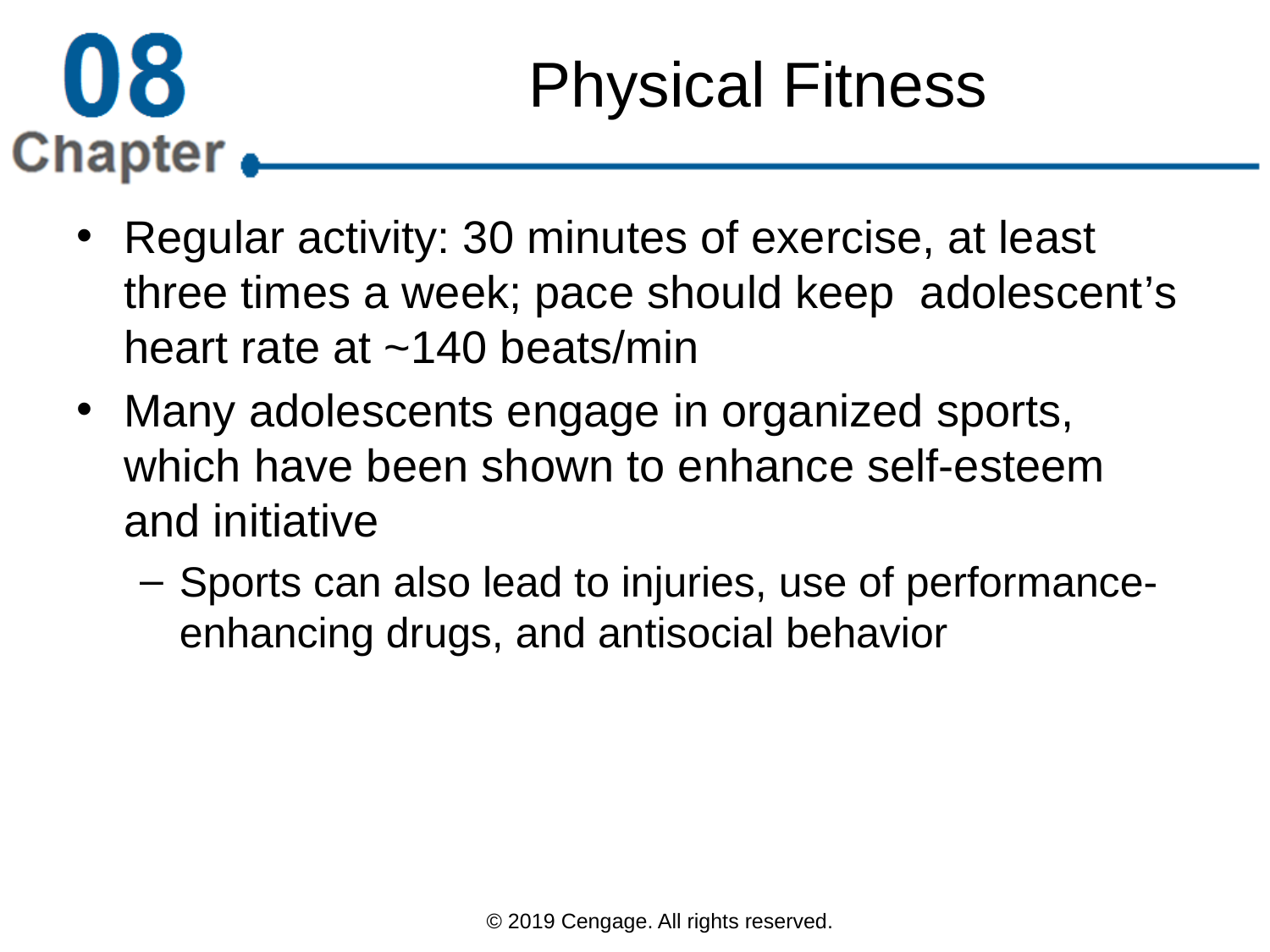

# Physical Fitness
Regular activity: 30 minutes of exercise, at least three times a week; pace should keep  adolescent’s heart rate at ~140 beats/min
Many adolescents engage in organized sports, which have been shown to enhance self-esteem and initiative
Sports can also lead to injuries, use of performance-enhancing drugs, and antisocial behavior